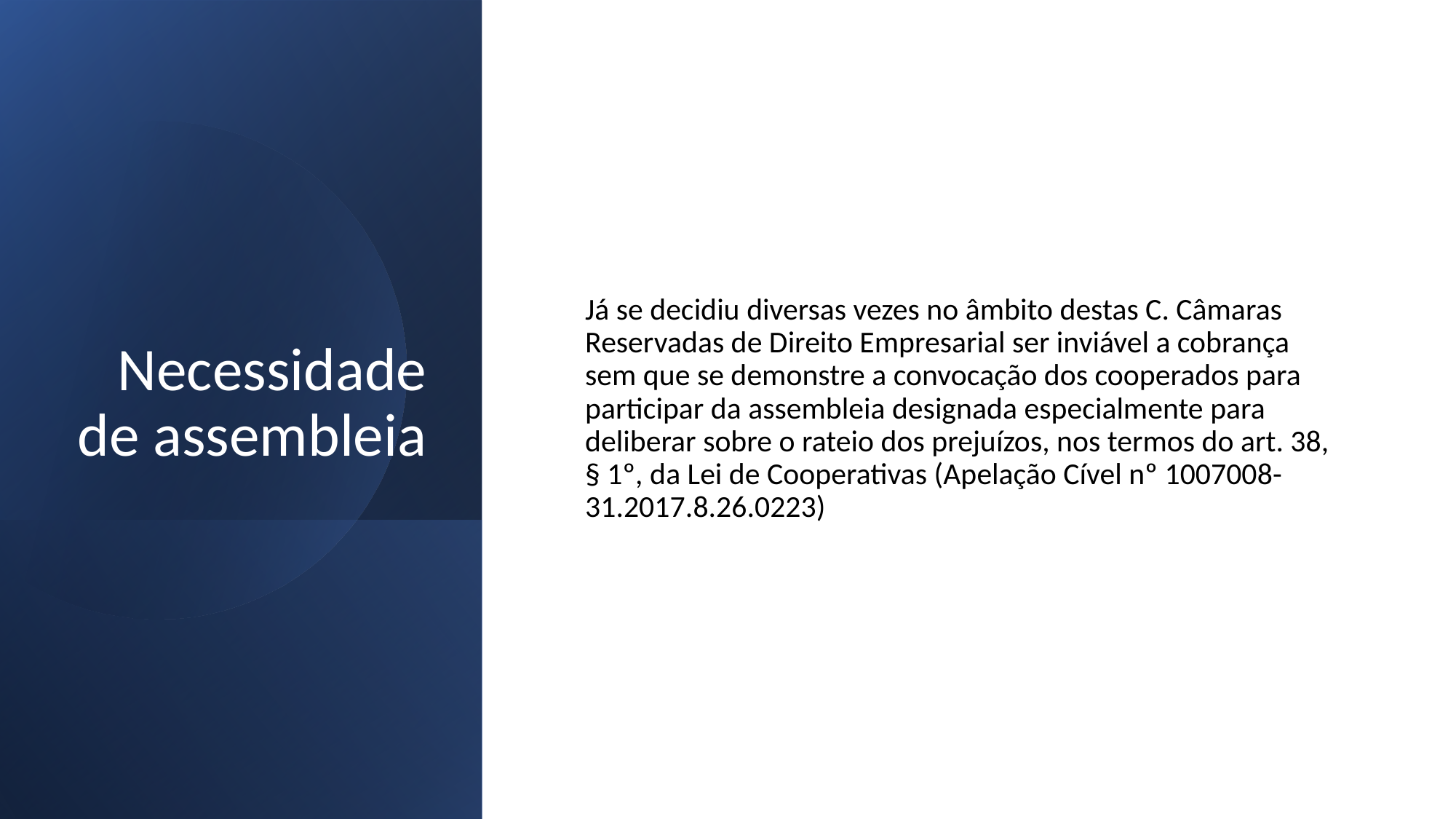

# Necessidade de assembleia
Já se decidiu diversas vezes no âmbito destas C. Câmaras Reservadas de Direito Empresarial ser inviável a cobrança sem que se demonstre a convocação dos cooperados para participar da assembleia designada especialmente para deliberar sobre o rateio dos prejuízos, nos termos do art. 38, § 1º, da Lei de Cooperativas (Apelação Cível nº 1007008-31.2017.8.26.0223)